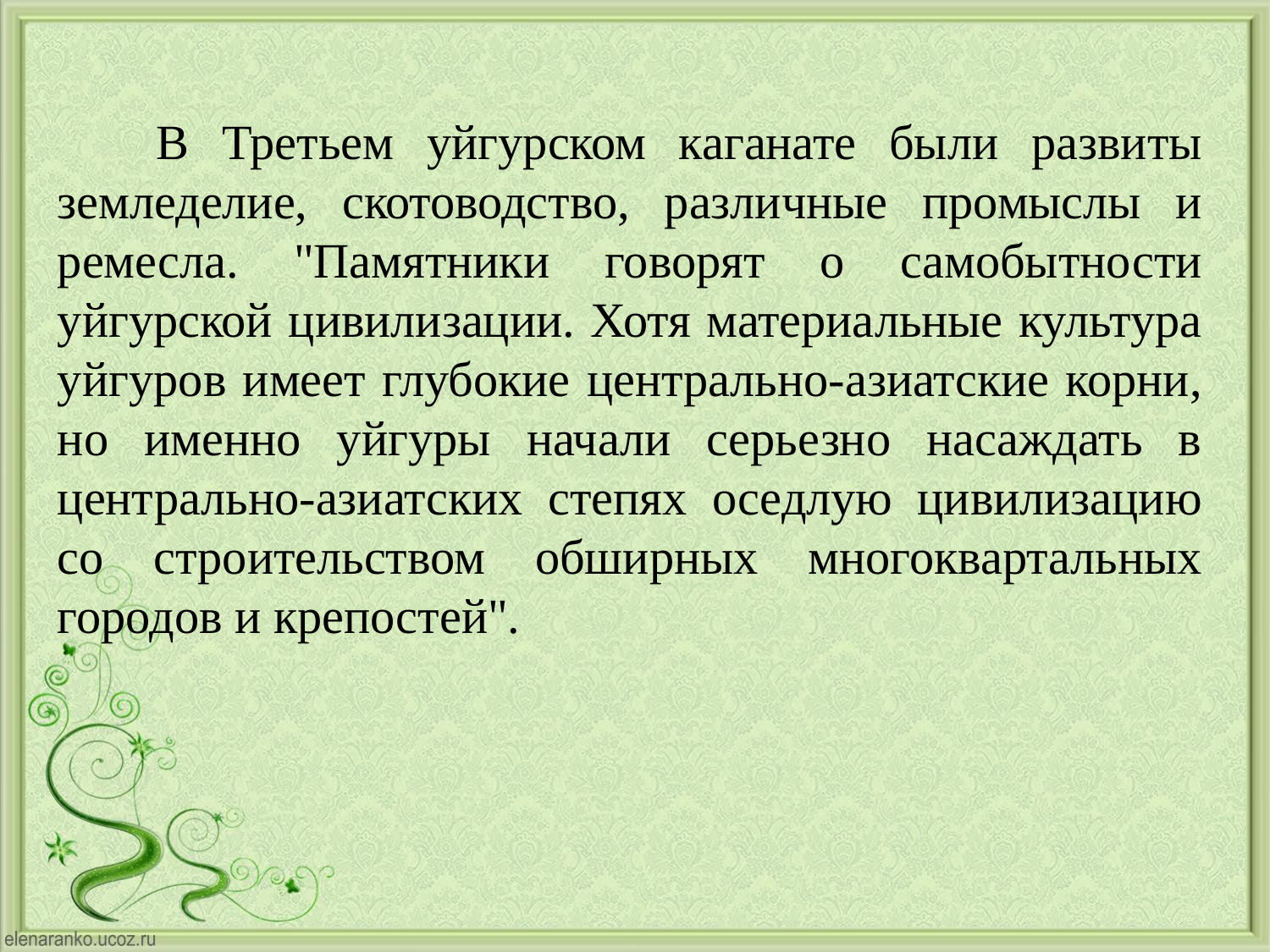

В Третьем уйгурском каганате были развиты земледелие, скотоводство, различные промыслы и ремесла. "Памятники говорят о самобытности уйгурской цивилизации. Хотя материальные культура уйгуров имеет глубокие центрально-азиатские корни, но именно уйгуры начали серьезно насаждать в центрально-азиатских степях оседлую цивилизацию со строительством обширных многоквартальных городов и крепостей".